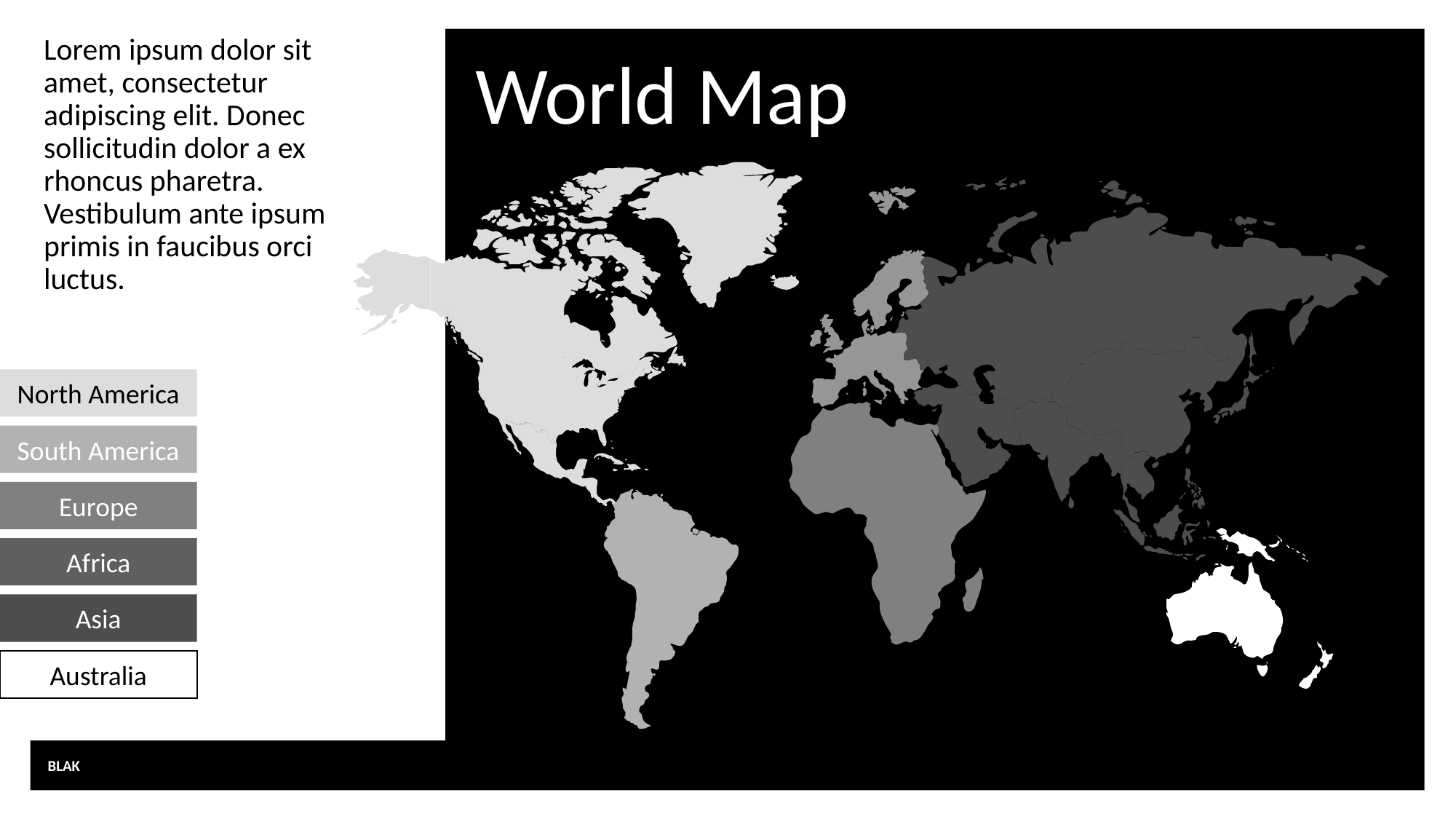

# World Map
Lorem ipsum dolor sit amet, consectetur adipiscing elit. Donec sollicitudin dolor a ex rhoncus pharetra. Vestibulum ante ipsum primis in faucibus orci luctus.

North America
South America
Europe
Africa
Asia
Australia

BLAK